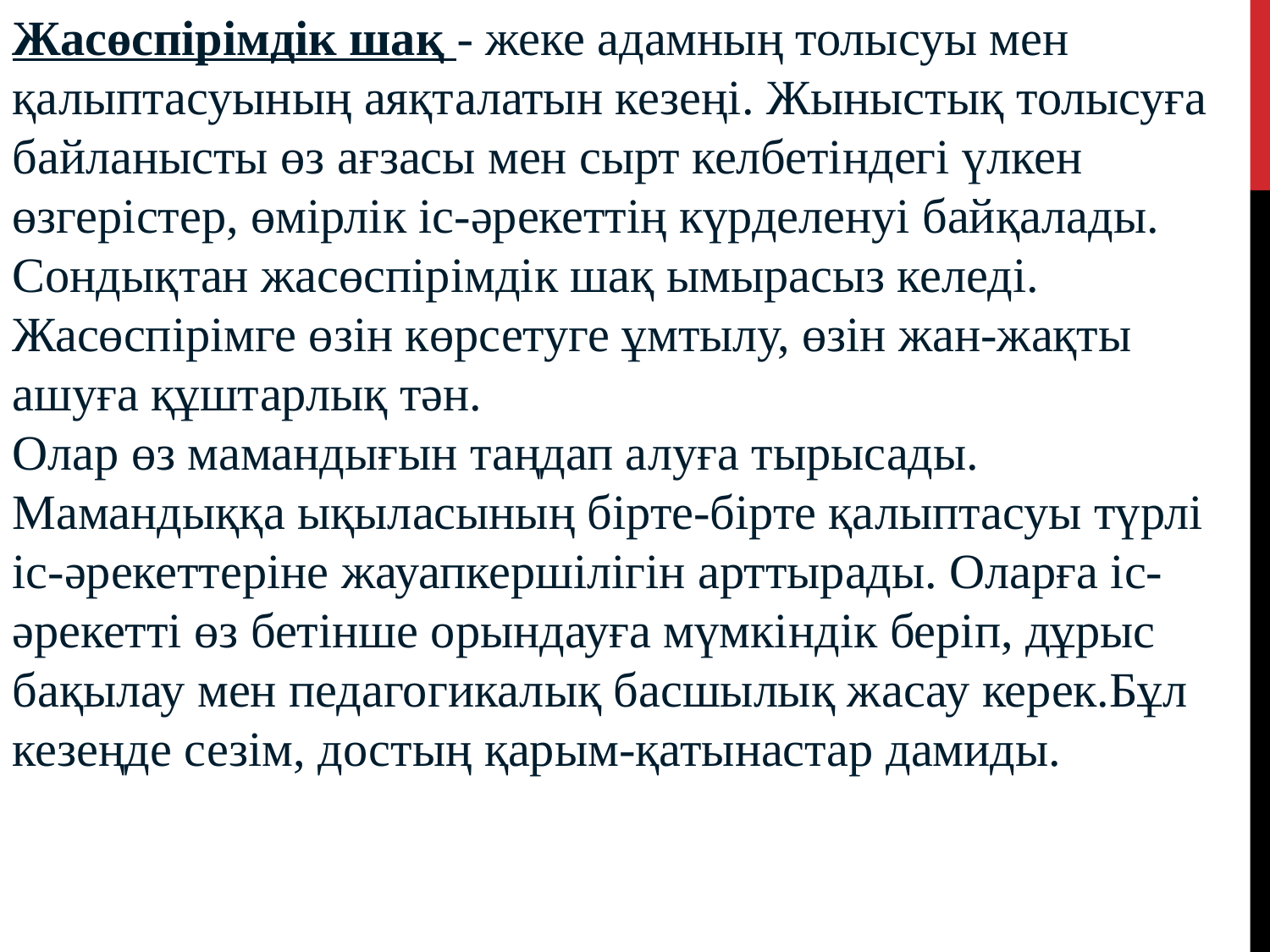

Жасөспірімдік шақ - жеке адамның толысуы мен қалыптасуының аяқталатын кезеңі. Жыныстық толысуға байланысты өз ағзасы мен сырт келбетіндегі үлкен өзгерістер, өмірлік іс-әрекеттің күрделенуі байқалады. Сондықтан жасөспірімдік шақ ымырасыз келеді. Жасөспірімге өзін көрсетуге ұмтылу, өзін жан-жақты ашуға құштарлық тән.
Олар өз мамандығын таңдап алуға тырысады. Мамандыққа ықыласының бірте-бірте қалыптасуы түрлі іс-әрекеттеріне жауапкершілігін арттырады. Оларға іс-әрекетті өз бетінше орындауға мүмкіндік беріп, дұрыс бақылау мен педагогикалық басшылық жасау керек.Бұл кезеңде сезім, достың қарым-қатынастар дамиды.